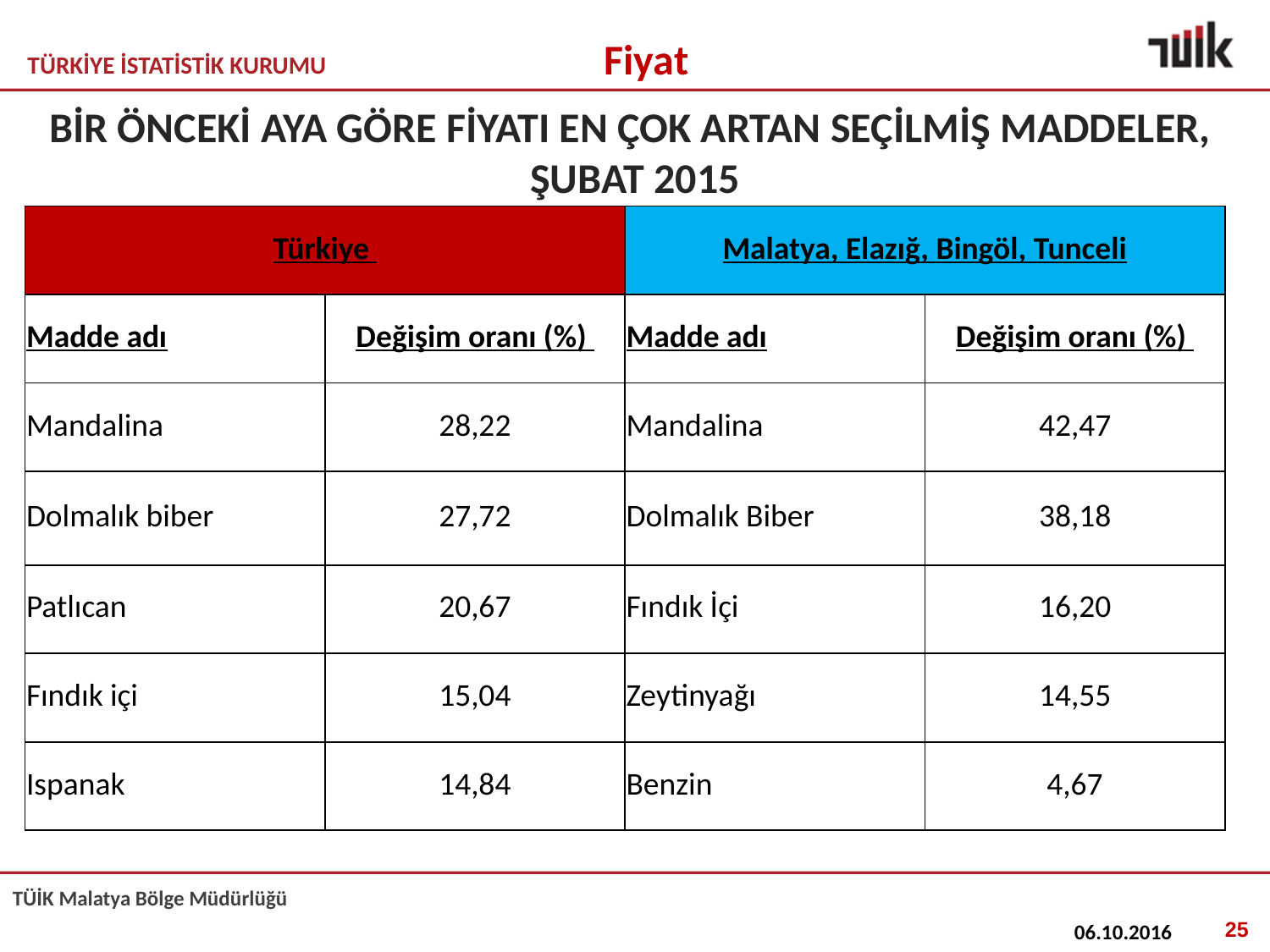

Fiyat
# BİR ÖNCEKİ AYA GÖRE FİYATI EN ÇOK ARTAN SEÇİLMİŞ MADDELER, ŞUBAT 2015
| Türkiye |  | Malatya, Elazığ, Bingöl, Tunceli |  |
| --- | --- | --- | --- |
| Madde adı | Değişim oranı (%) | Madde adı | Değişim oranı (%) |
| Mandalina | 28,22 | Mandalina | 42,47 |
| Dolmalık biber | 27,72 | Dolmalık Biber | 38,18 |
| Patlıcan | 20,67 | Fındık İçi | 16,20 |
| Fındık içi | 15,04 | Zeytinyağı | 14,55 |
| Ispanak | 14,84 | Benzin | 4,67 |
25
06.10.2016